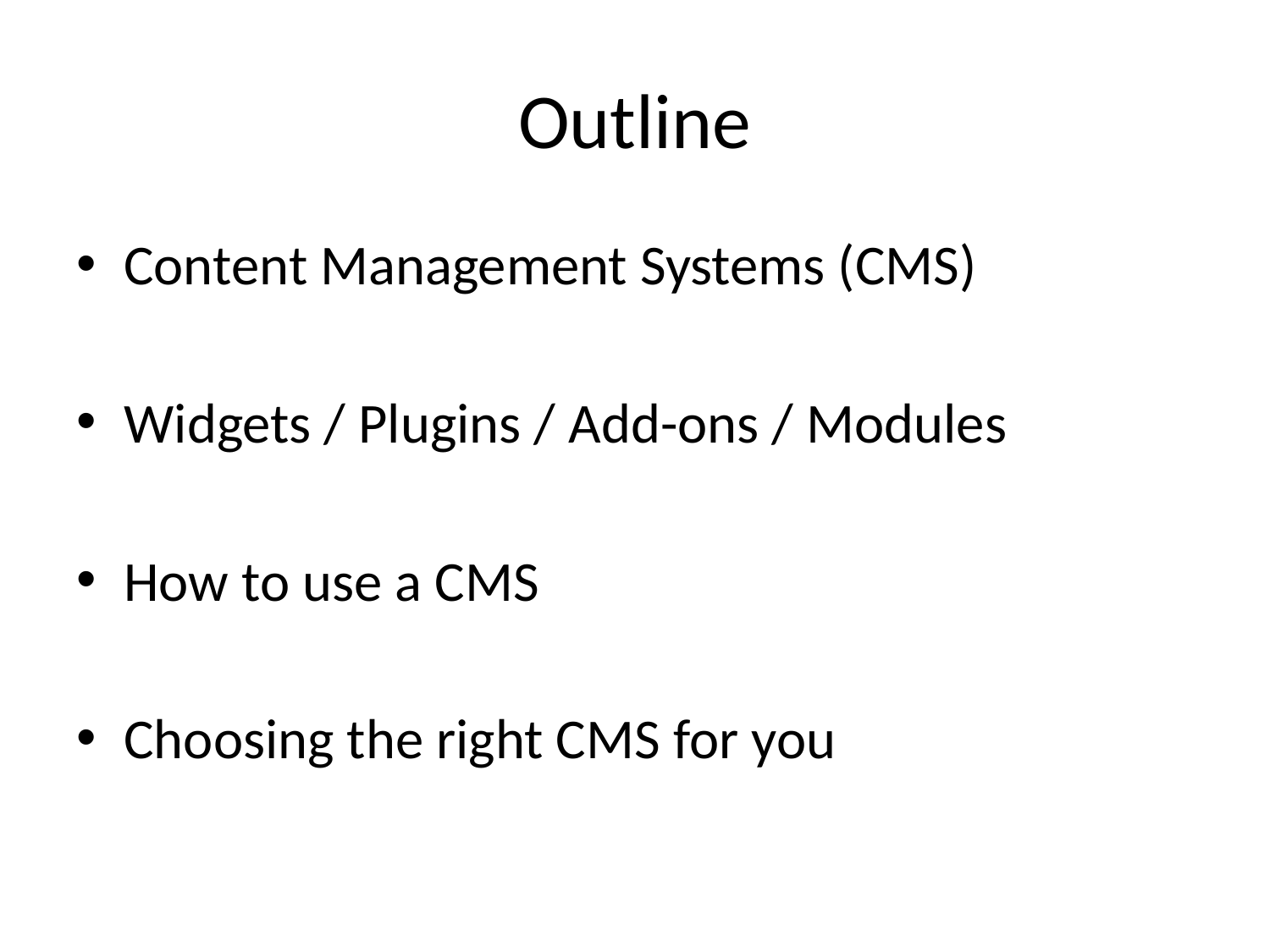

# Outline
Content Management Systems (CMS)

Widgets / Plugins / Add-ons / Modules

How to use a CMS

Choosing the right CMS for you